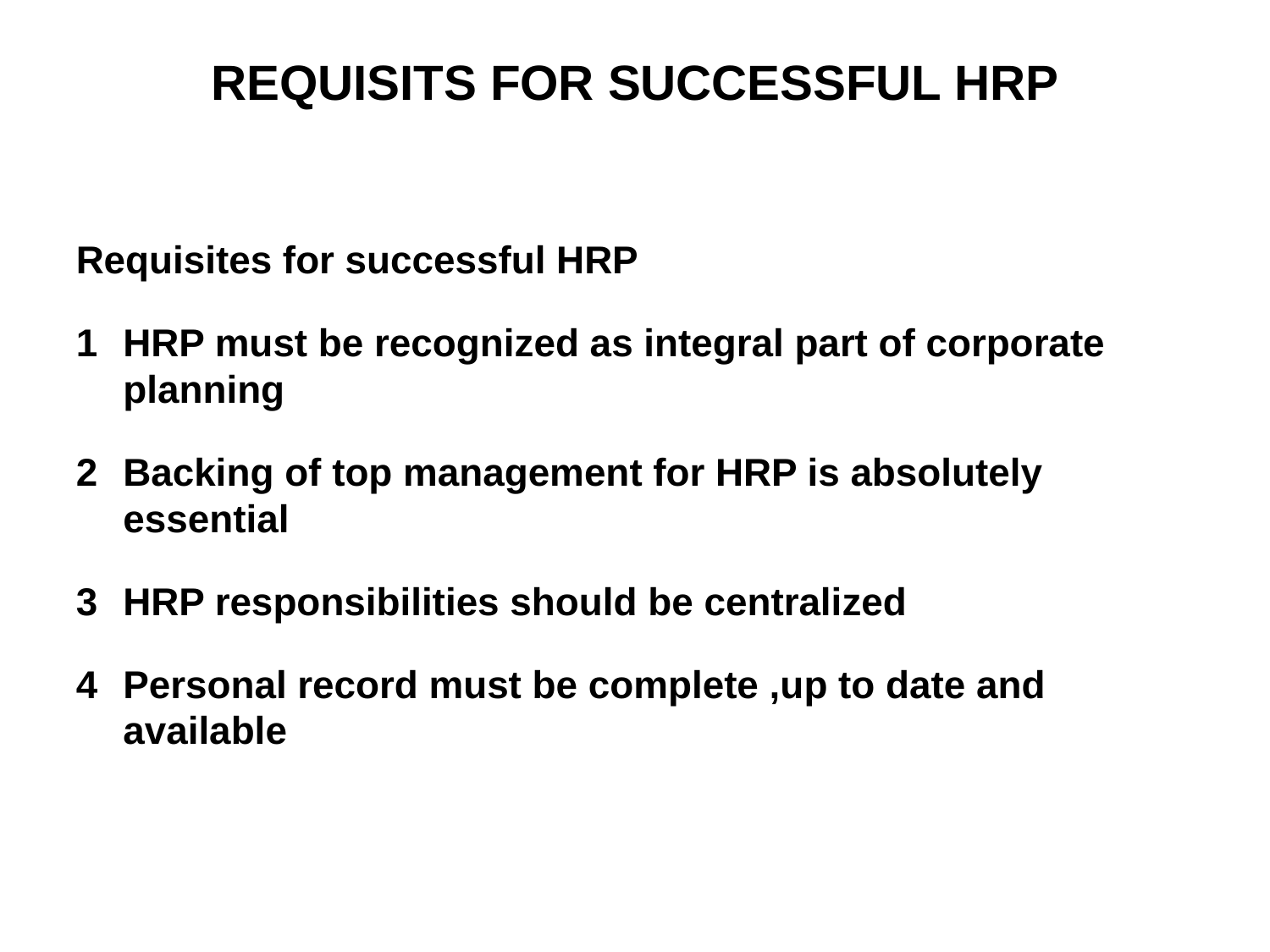

# REQUISITS FOR SUCCESSFUL HRP
Requisites for successful HRP
1	HRP must be recognized as integral part of corporate planning
2	Backing of top management for HRP is absolutely essential
3	HRP responsibilities should be centralized
4	Personal record must be complete ,up to date and available